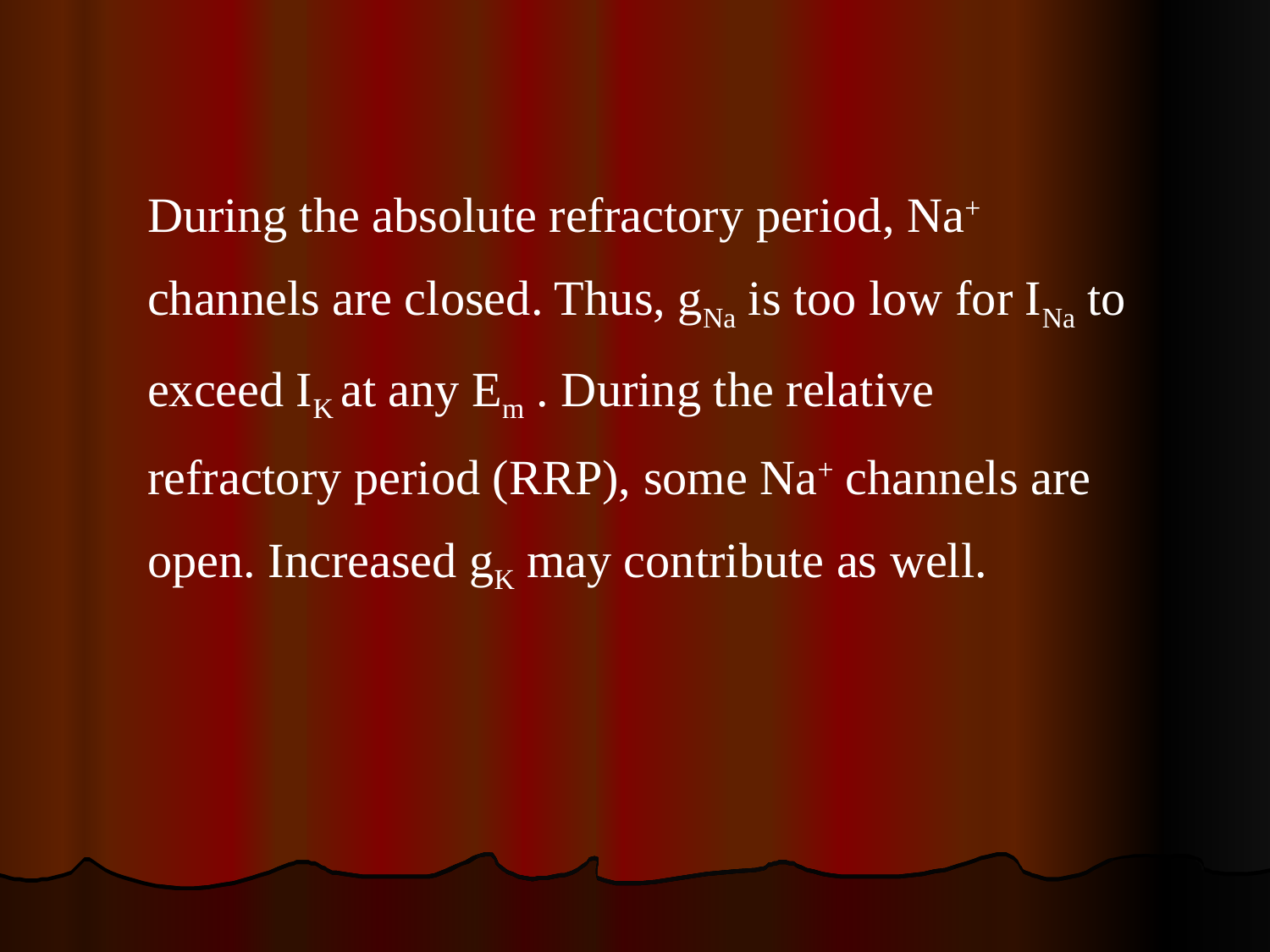

During the absolute refractory period, Na+ channels are closed. Thus, gNa is too low for INa to exceed IK at any Em . During the relative refractory period (RRP), some Na+ channels are open. Increased gK may contribute as well.